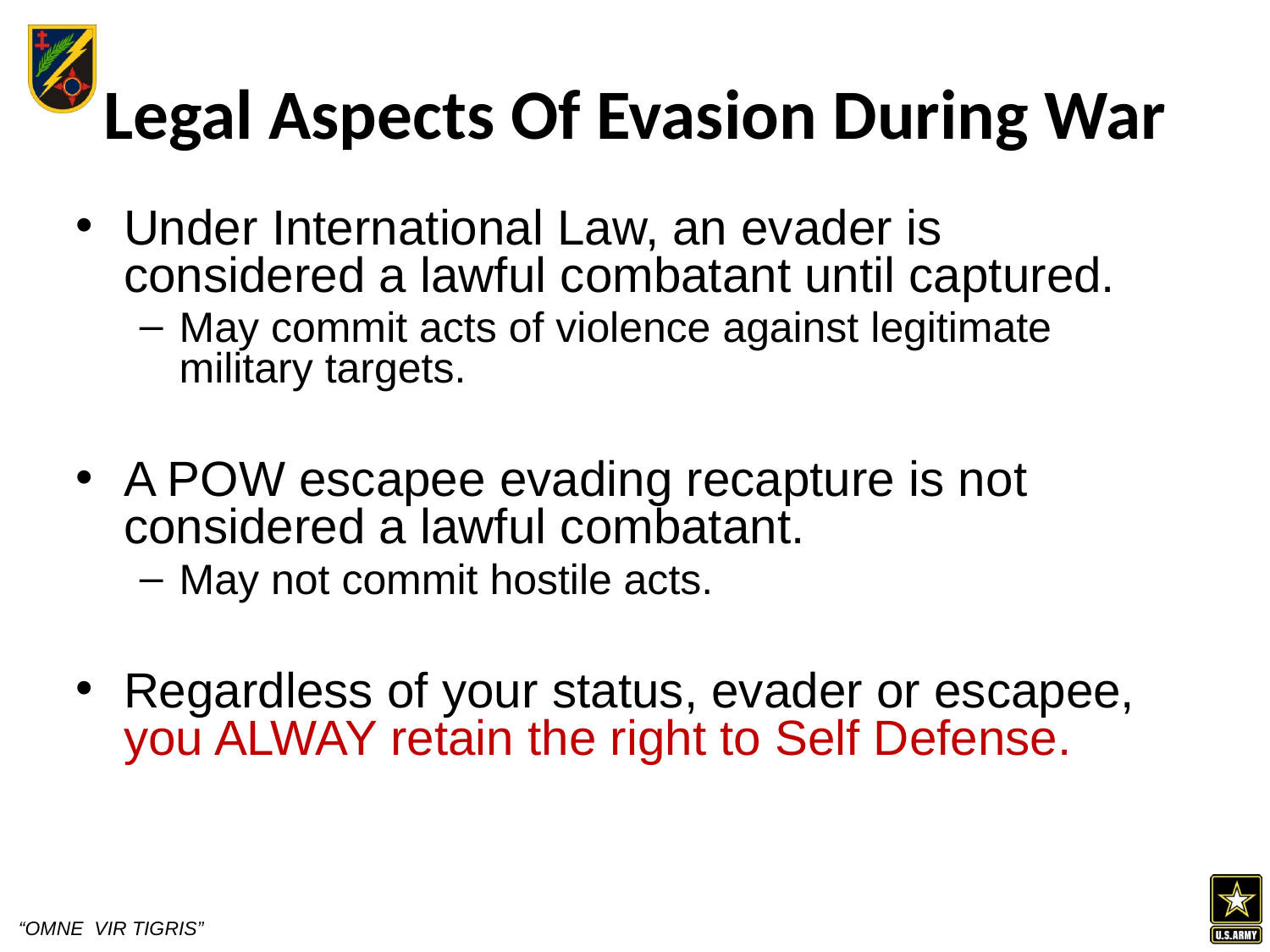

# Legal Aspects Of Evasion During War
Under International Law, an evader is considered a lawful combatant until captured.
May commit acts of violence against legitimate military targets.

A POW escapee evading recapture is not considered a lawful combatant.
May not commit hostile acts.

Regardless of your status, evader or escapee, you ALWAY retain the right to Self Defense.